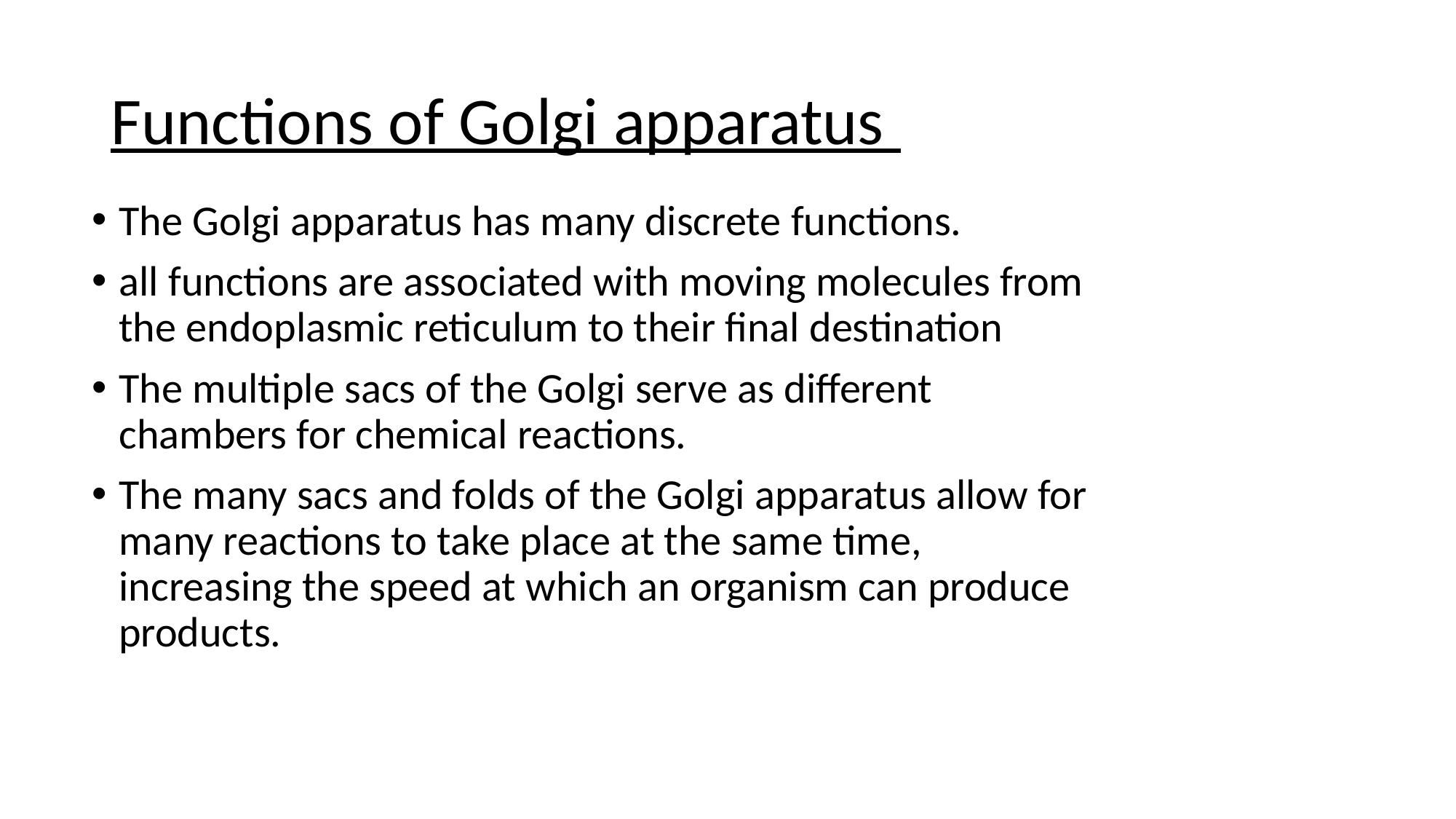

# Functions of Golgi apparatus
The Golgi apparatus has many discrete functions.
all functions are associated with moving molecules from the endoplasmic reticulum to their final destination
The multiple sacs of the Golgi serve as different chambers for chemical reactions.
The many sacs and folds of the Golgi apparatus allow for many reactions to take place at the same time, increasing the speed at which an organism can produce products.